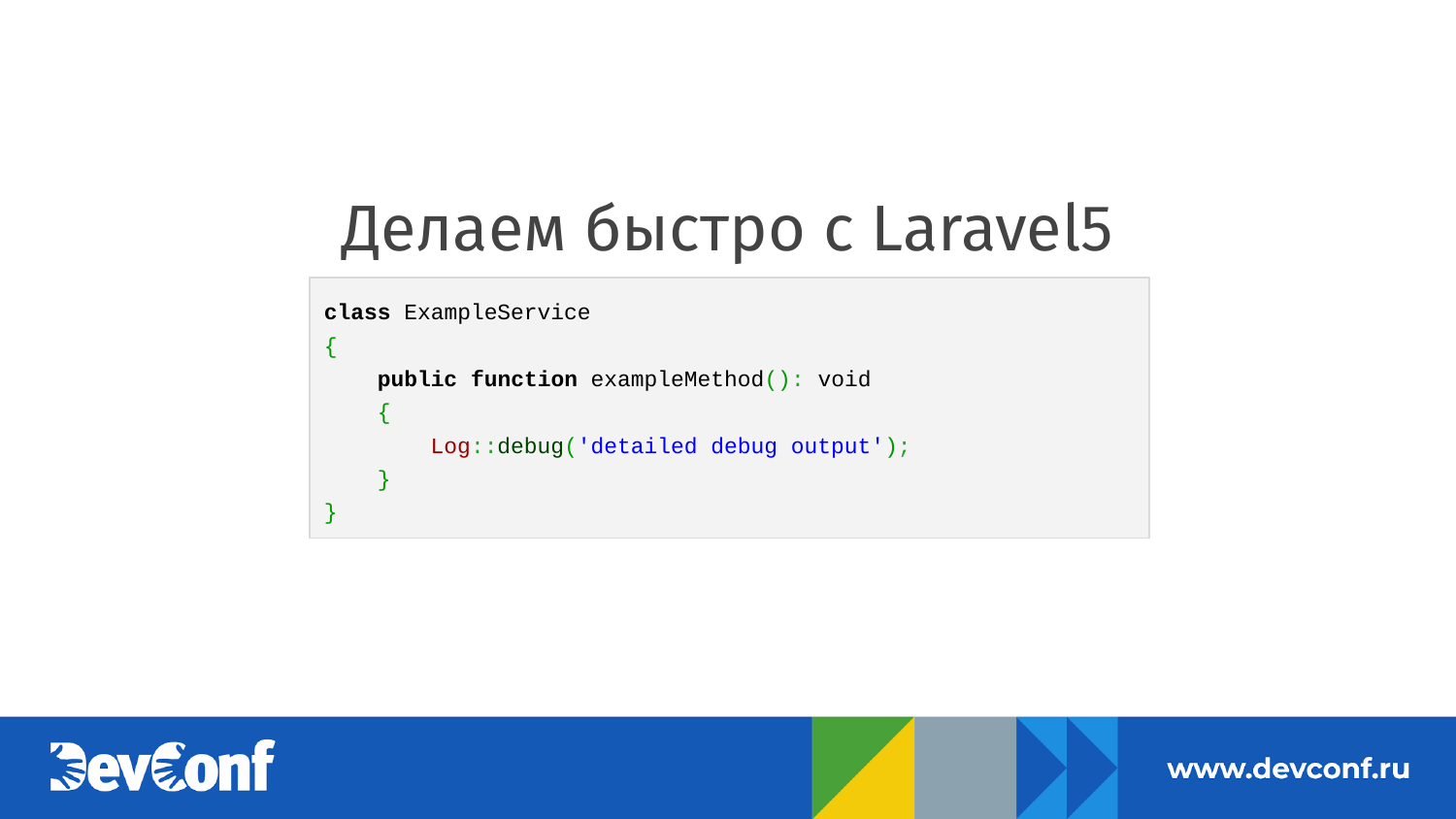

Делаем быстро с Laravel5
class ExampleService
{
    public function exampleMethod(): void
    {
        Log::debug('detailed debug output');
    }
}